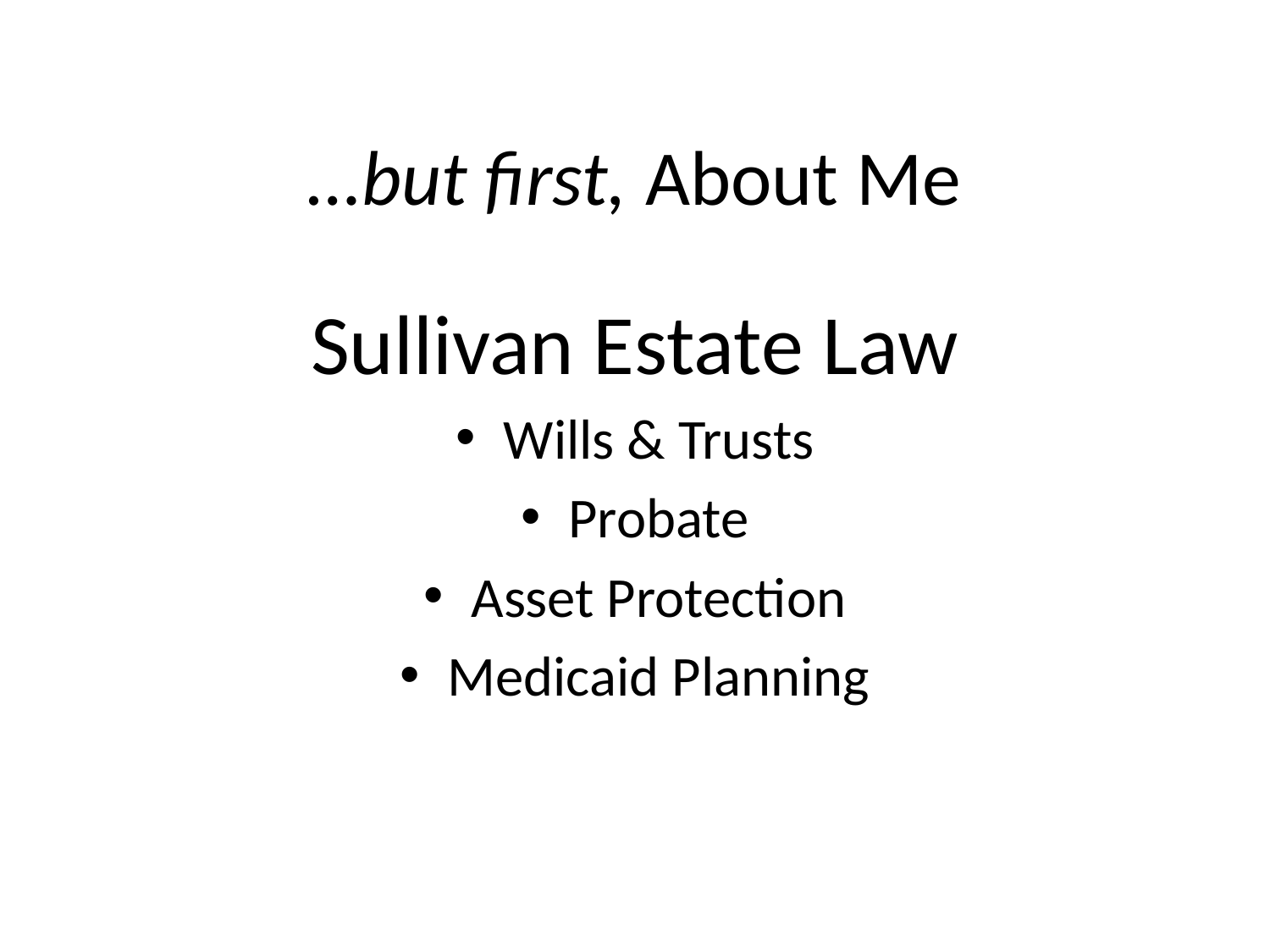

# …but first, About Me
Sullivan Estate Law
Wills & Trusts
Probate
Asset Protection
Medicaid Planning